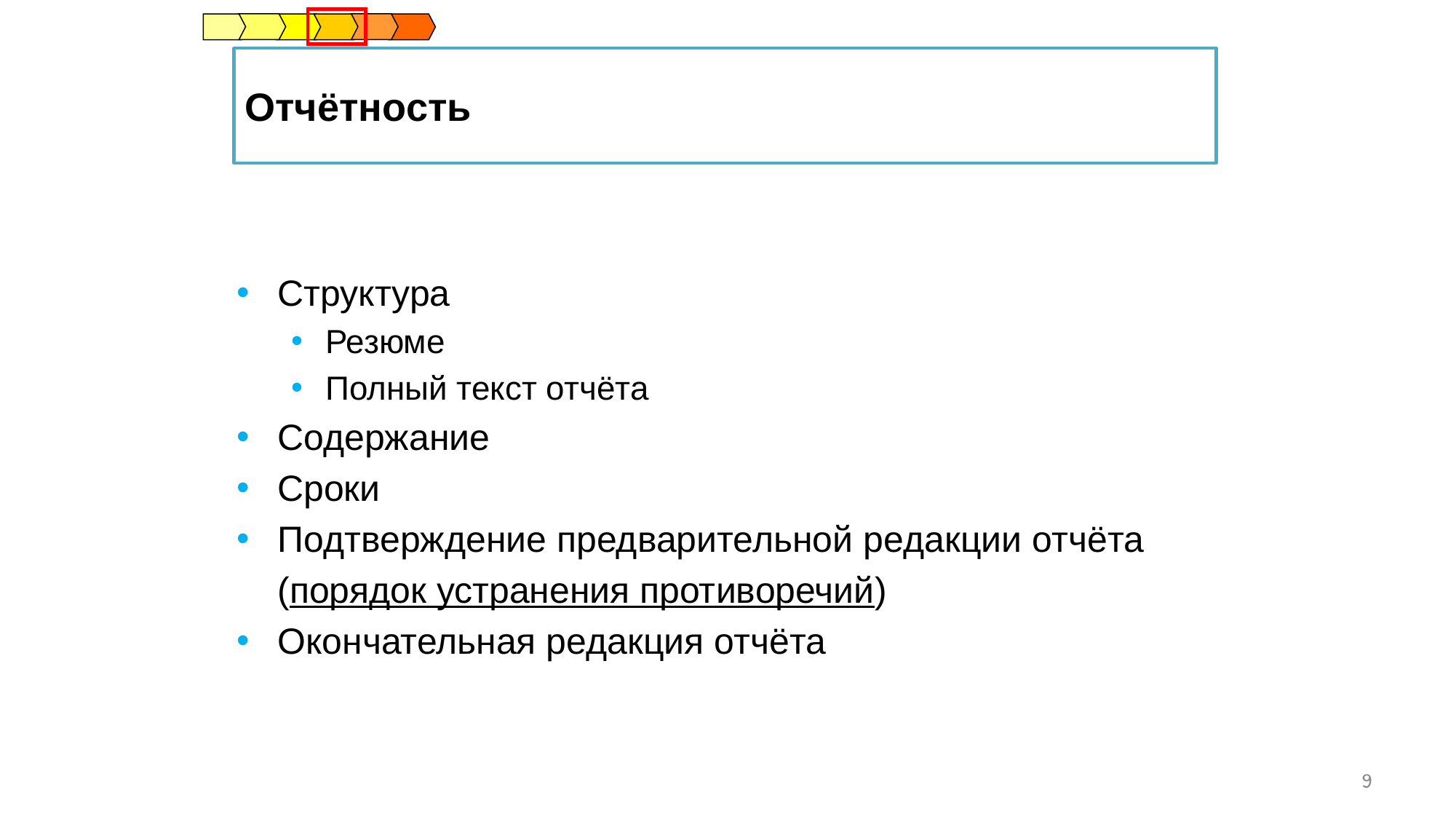

Отчётность
Структура
Резюме
Полный текст отчёта
Содержание
Сроки
Подтверждение предварительной редакции отчёта
    (порядок устранения противоречий)
Окончательная редакция отчёта
9